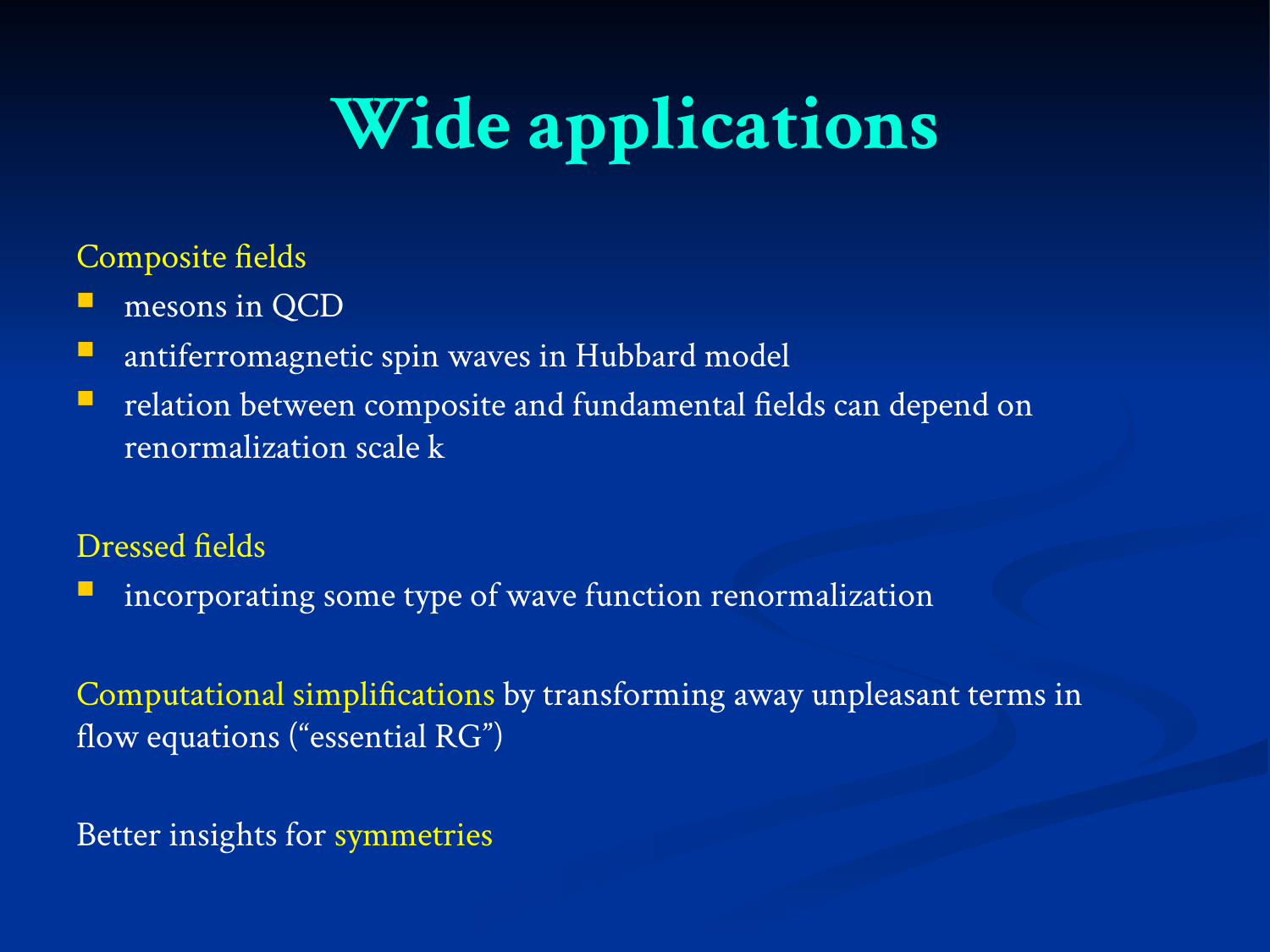

# Wide applications
Composite fields
mesons in QCD
antiferromagnetic spin waves in Hubbard model
relation between composite and fundamental fields can depend on renormalization scale k

Dressed fields
incorporating some type of wave function renormalization

Computational simplifications by transforming away unpleasant terms in flow equations (“essential RG”)

Better insights for symmetries